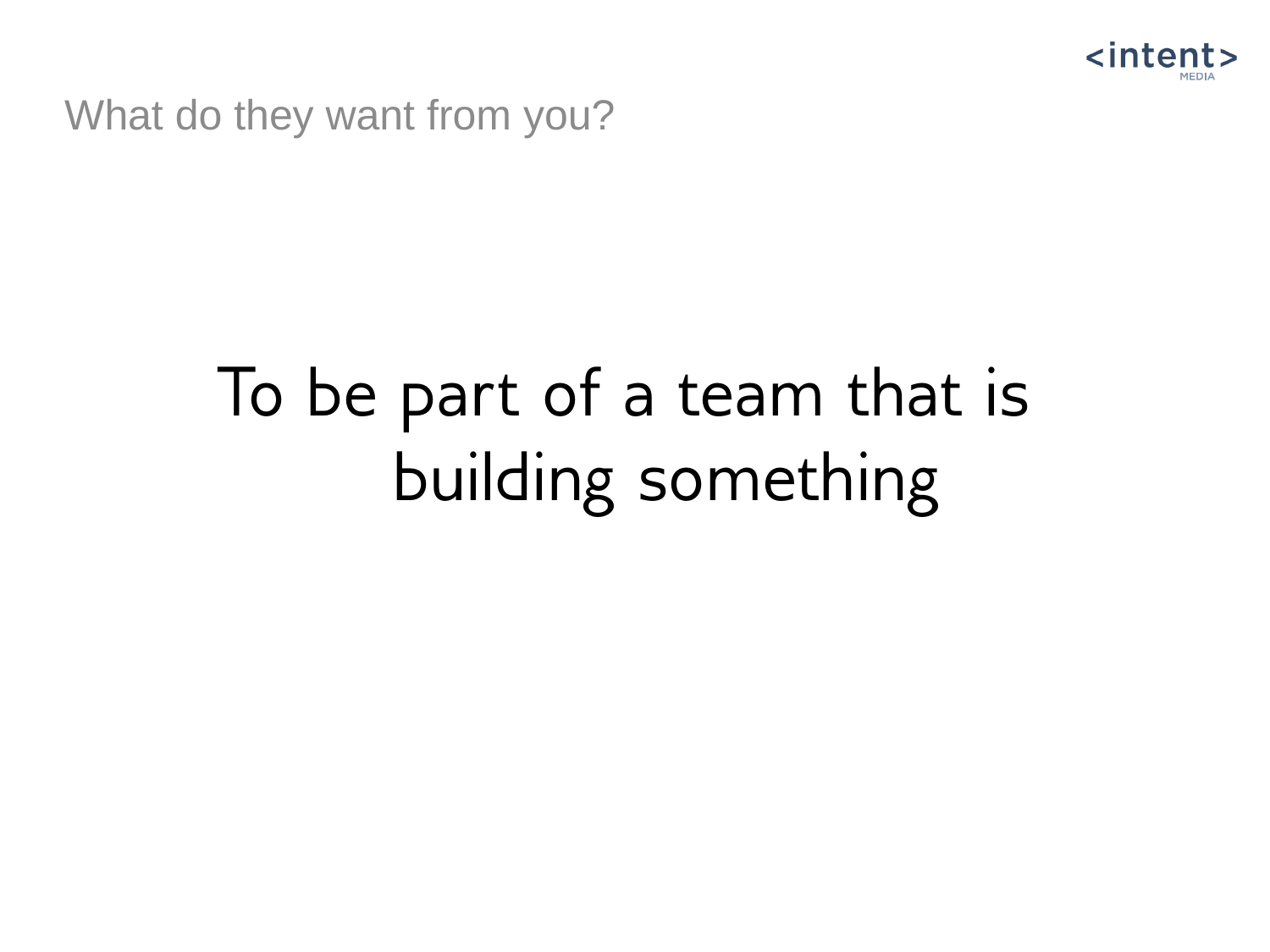

What do they want from you?
# To be part of a team that is building something